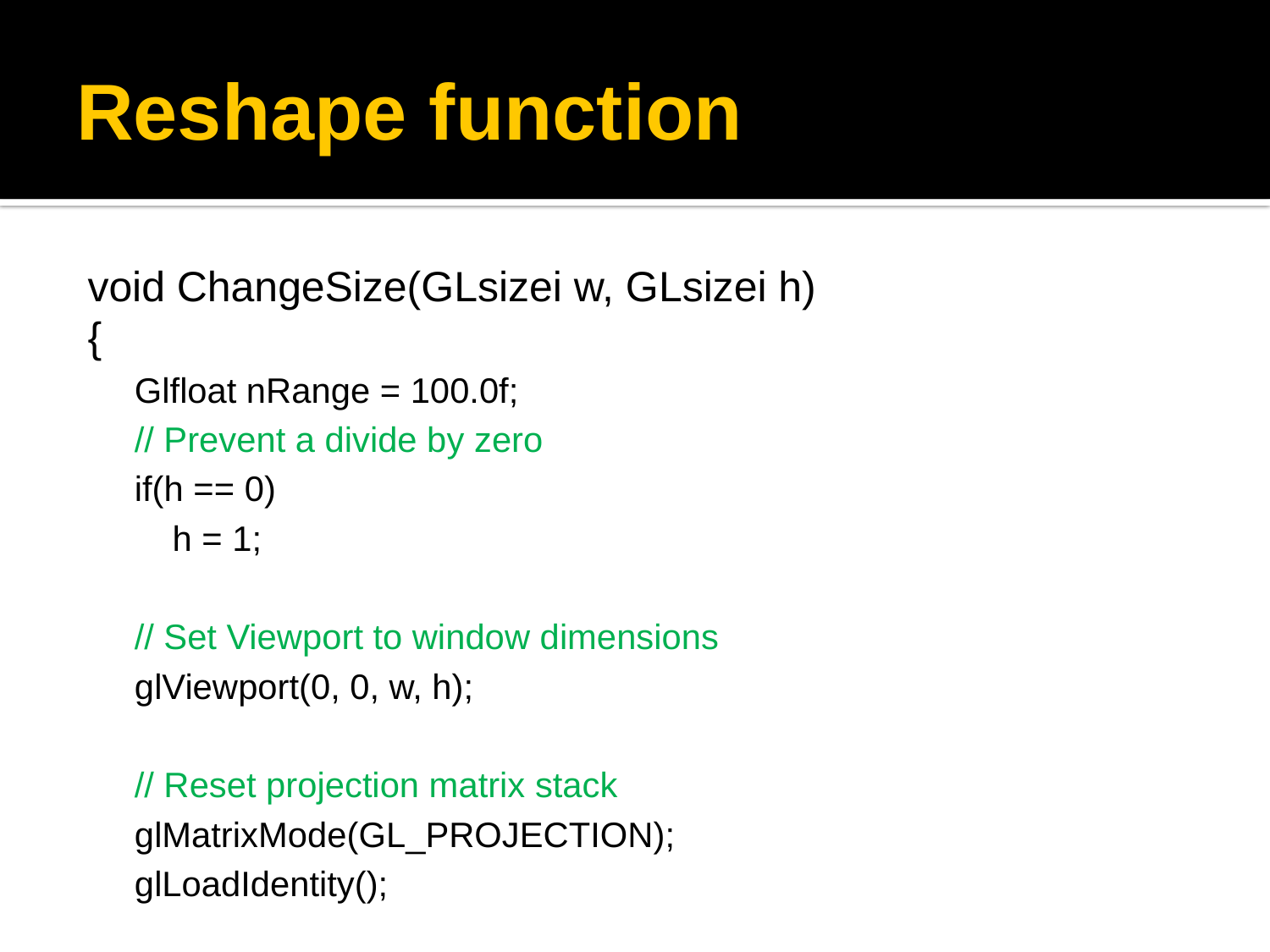

# Reshape function
void ChangeSize(GLsizei w, GLsizei h)
{
Glfloat nRange = 100.0f;
// Prevent a divide by zero
if(h == 0)
	h = 1;

// Set Viewport to window dimensions
glViewport(0, 0, w, h);

// Reset projection matrix stack
glMatrixMode(GL_PROJECTION);
glLoadIdentity();